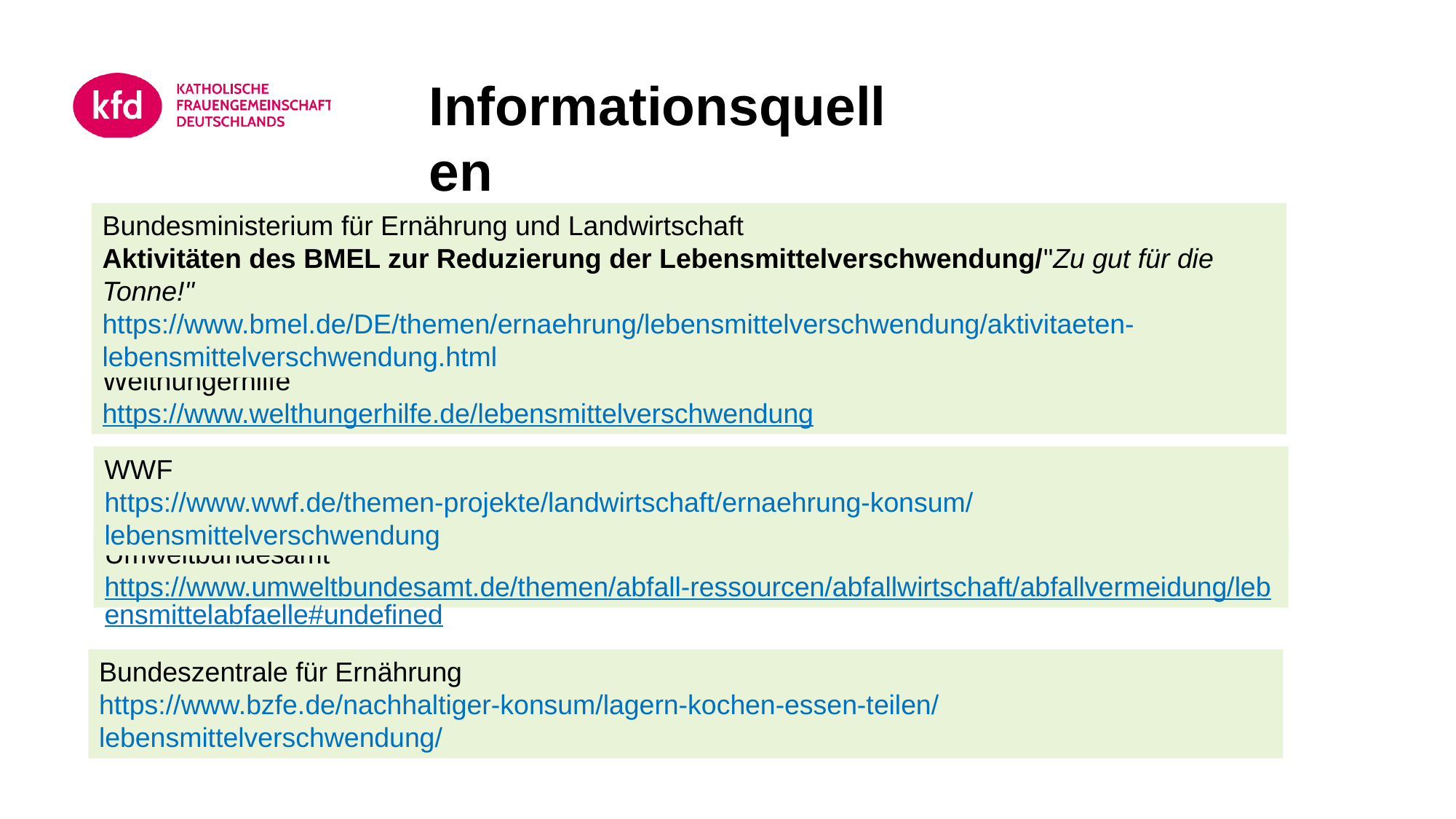

Informationsquellen
Bundesministerium für Ernährung und Landwirtschaft
Aktivitäten des BMEL zur Reduzierung der Lebensmittelverschwendung/"Zu gut für die Tonne!"
https://www.bmel.de/DE/themen/ernaehrung/lebensmittelverschwendung/aktivitaeten-lebensmittelverschwendung.html
Welthungerhilfe
https://www.welthungerhilfe.de/lebensmittelverschwendung
WWF
https://www.wwf.de/themen-projekte/landwirtschaft/ernaehrung-konsum/lebensmittelverschwendung
Umweltbundesamt
https://www.umweltbundesamt.de/themen/abfall-ressourcen/abfallwirtschaft/abfallvermeidung/lebensmittelabfaelle#undefined
Bundeszentrale für Ernährung
https://www.bzfe.de/nachhaltiger-konsum/lagern-kochen-essen-teilen/lebensmittelverschwendung/